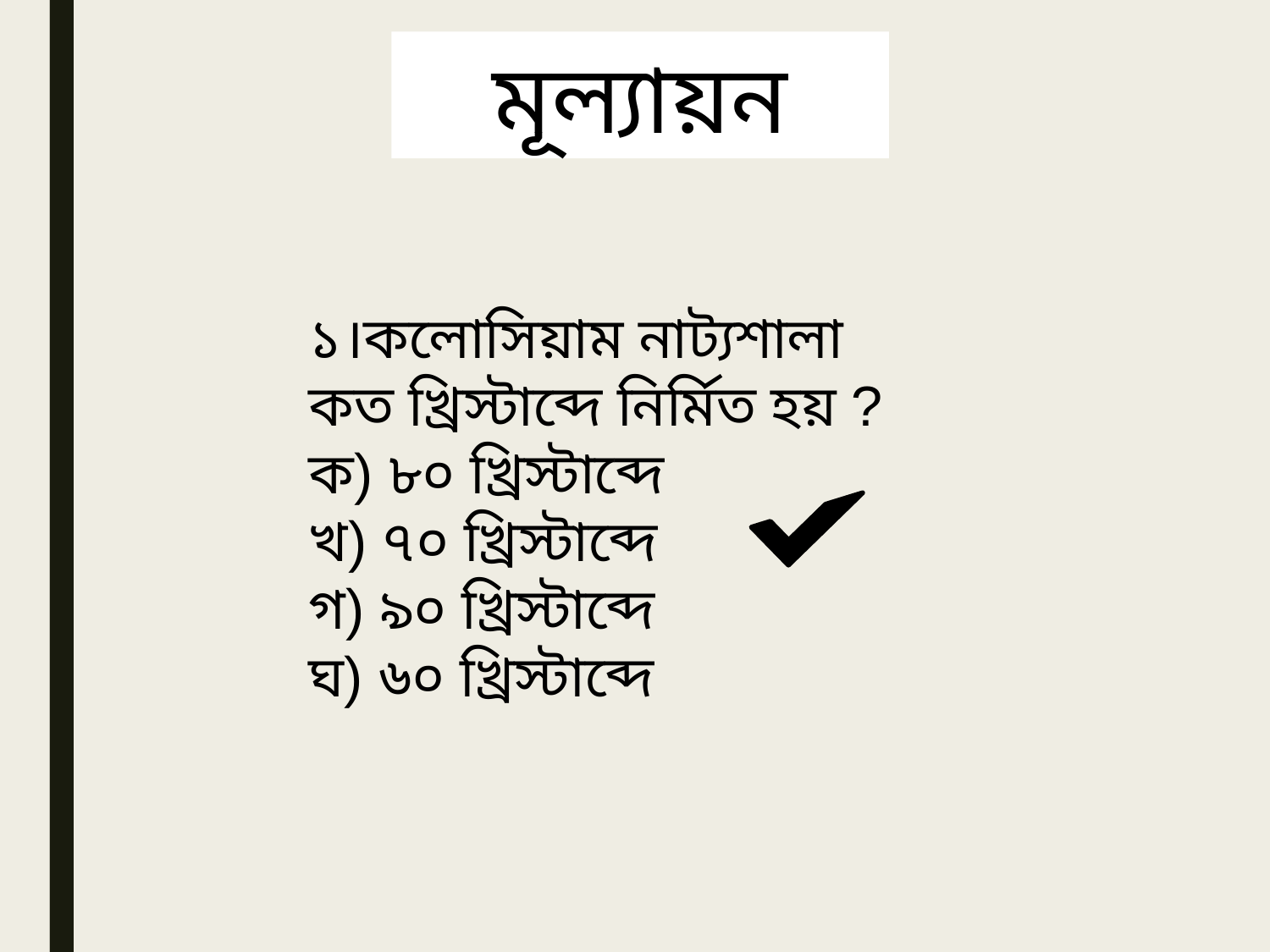

মূল্যায়ন
১।কলোসিয়াম নাট্যশালা কত খ্রিস্টাব্দে নির্মিত হয় ?
ক) ৮০ খ্রিস্টাব্দে
খ) ৭০ খ্রিস্টাব্দে
গ) ৯০ খ্রিস্টাব্দে
ঘ) ৬০ খ্রিস্টাব্দে